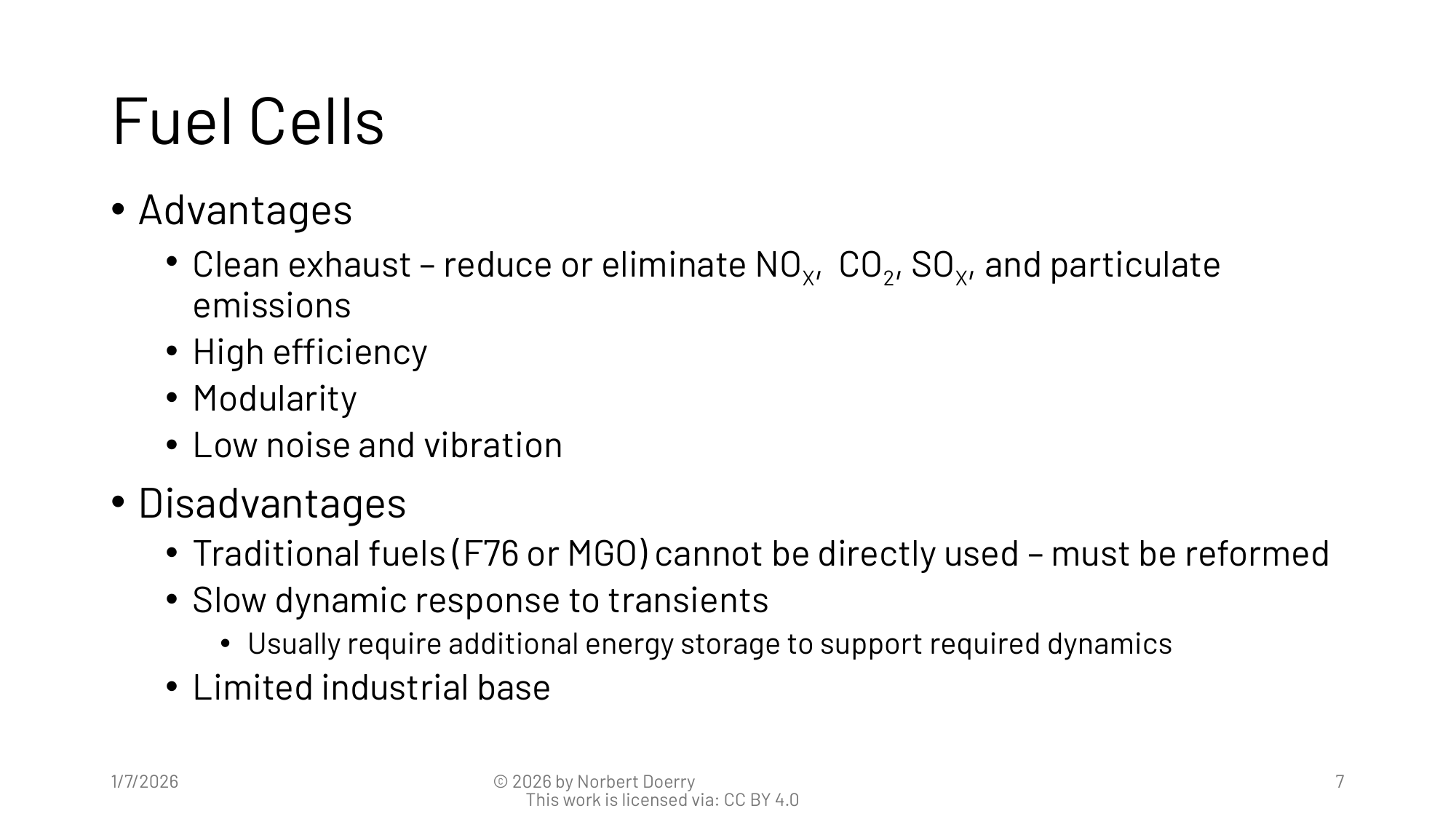

# Fuel Cells
Advantages
Clean exhaust – reduce or eliminate NOX,  CO2, SOX, and particulate emissions
High efficiency
Modularity
Low noise and vibration
Disadvantages
Traditional fuels (F76 or MGO) cannot be directly used – must be reformed
Slow dynamic response to transients
Usually require additional energy storage to support required dynamics
Limited industrial base
1/7/2026
© 2026 by Norbert Doerry                                                                                  This work is licensed via: CC BY 4.0
7